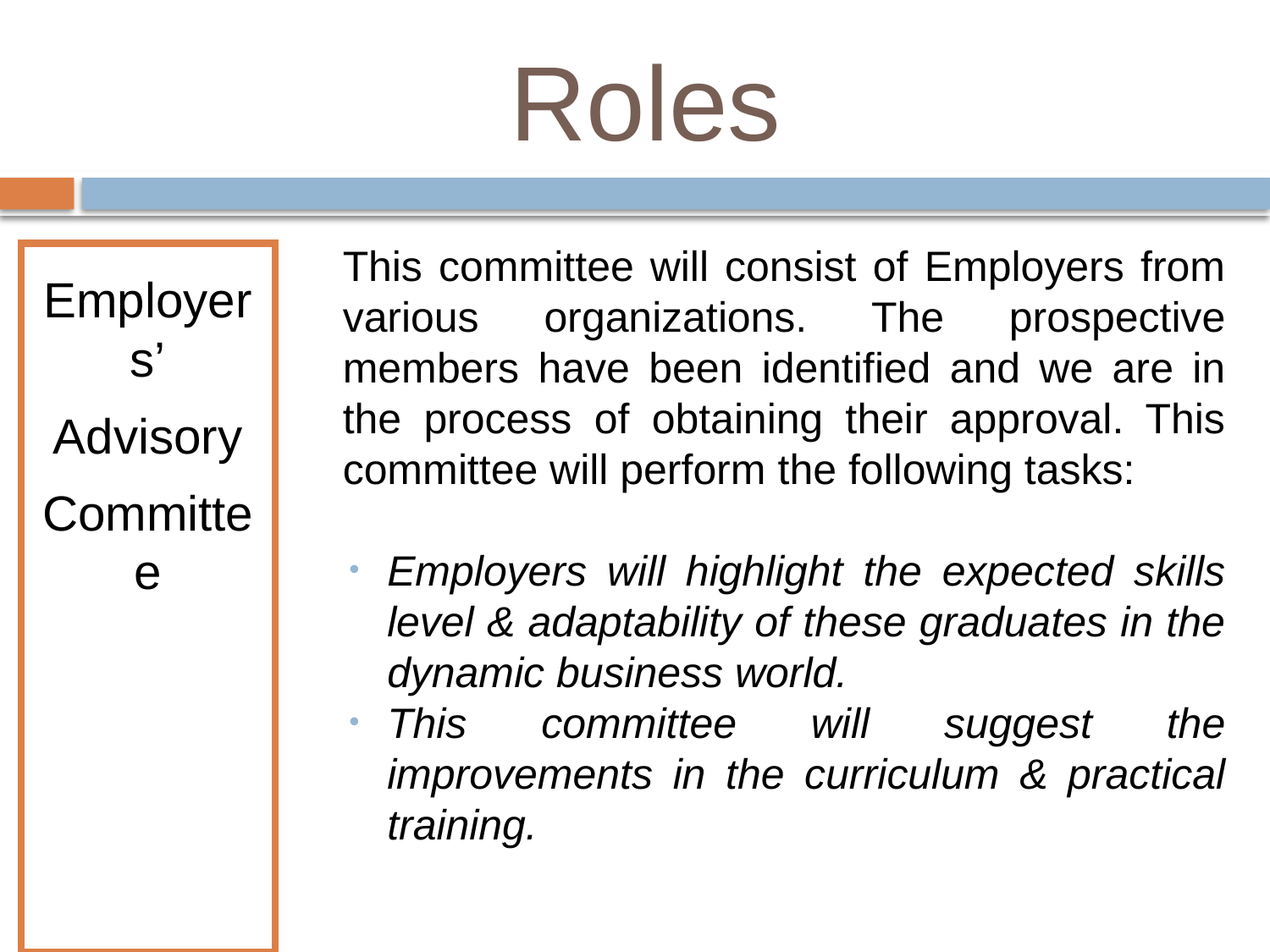

# Roles
	This committee will consist of Employers from various organizations. The prospective members have been identified and we are in the process of obtaining their approval. This committee will perform the following tasks:

Employers will highlight the expected skills level & adaptability of these graduates in the dynamic business world.
This committee will suggest the improvements in the curriculum & practical training.

Employers’
Advisory
Committee